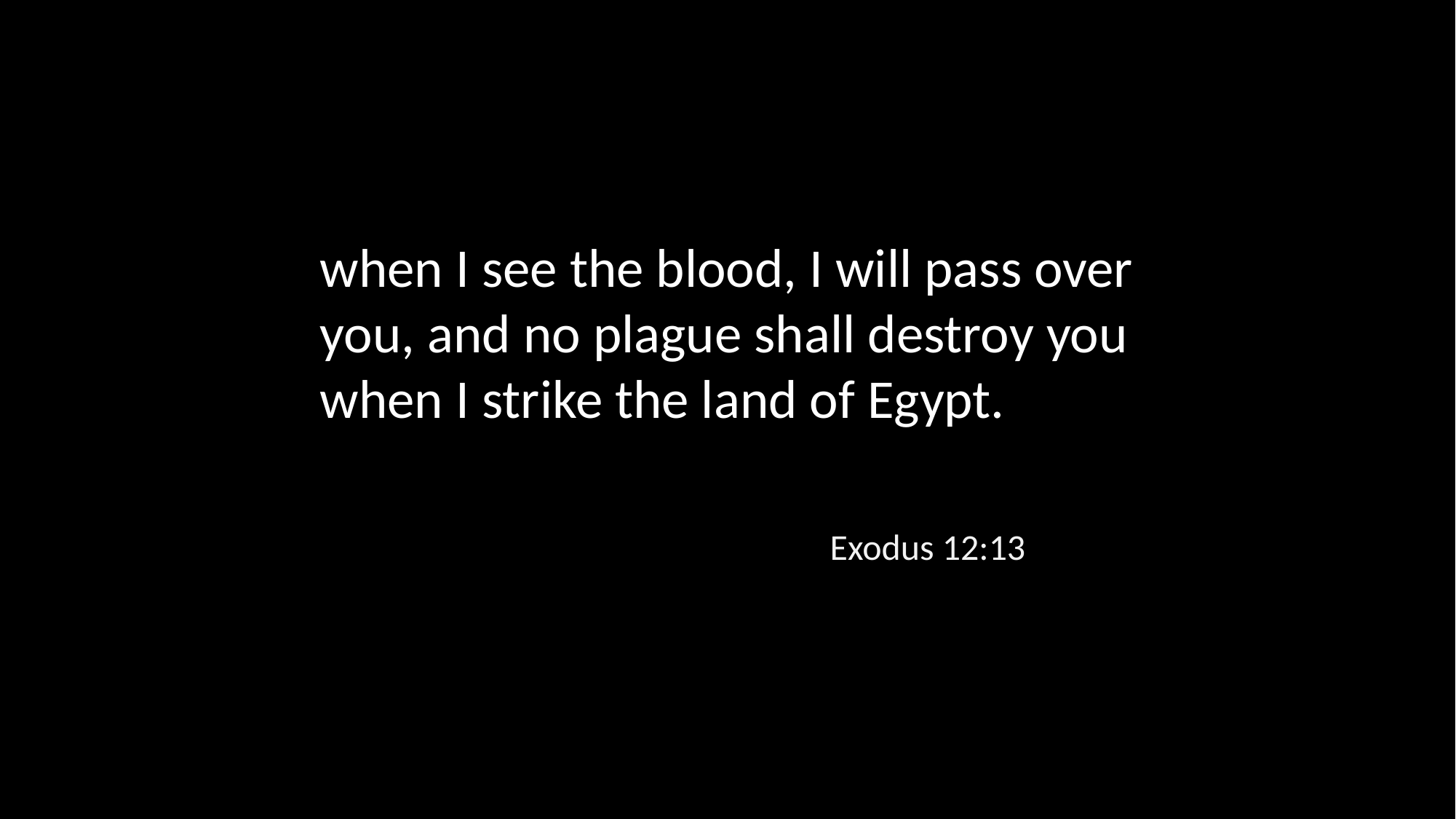

when I see the blood, I will pass over you, and no plague shall destroy you when I strike the land of Egypt.
Exodus 12:13